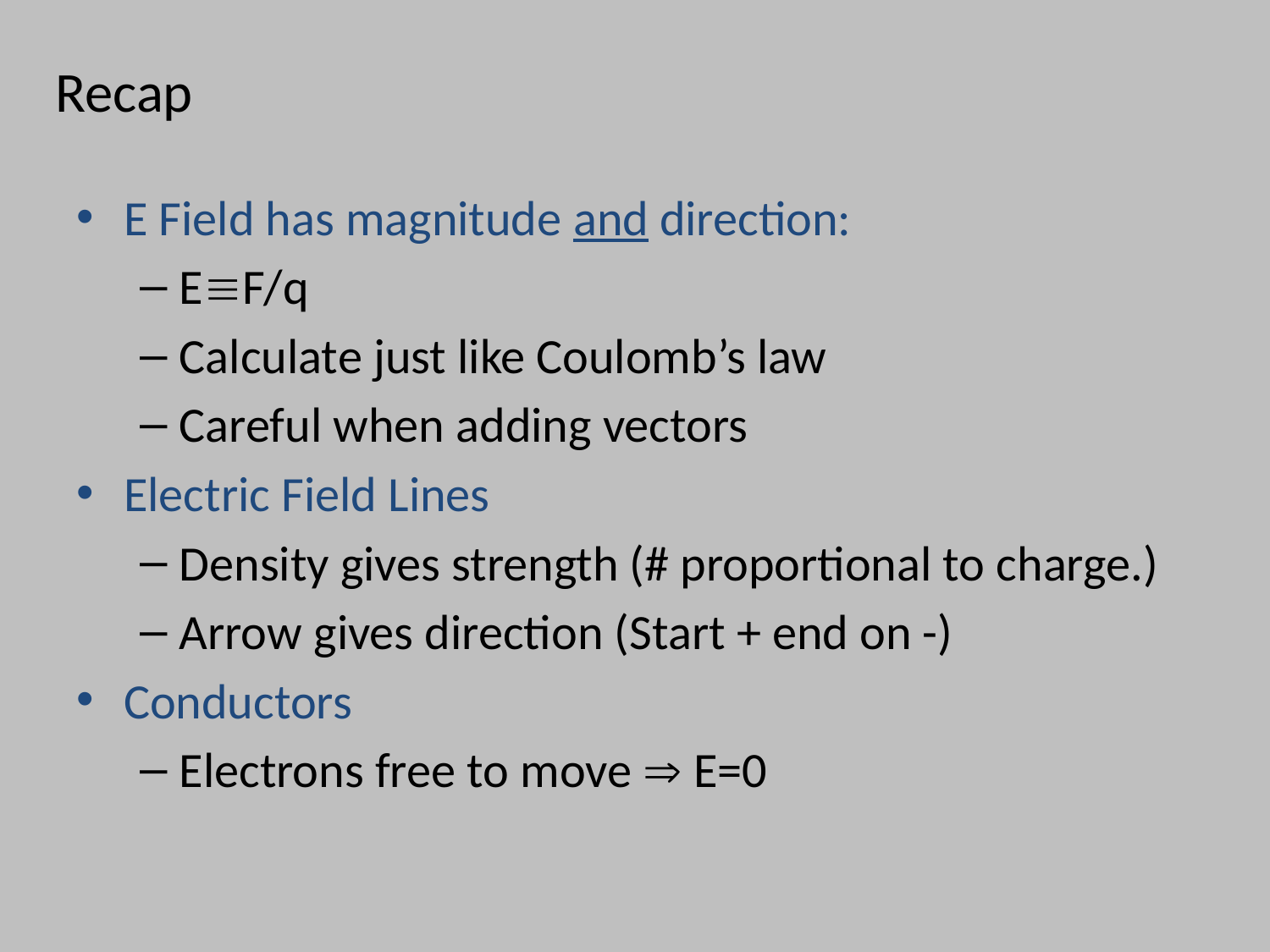

# Recap
E Field has magnitude and direction:
E≡F/q
Calculate just like Coulomb’s law
Careful when adding vectors
Electric Field Lines
Density gives strength (# proportional to charge.)
Arrow gives direction (Start + end on -)
Conductors
Electrons free to move ⇒ E=0